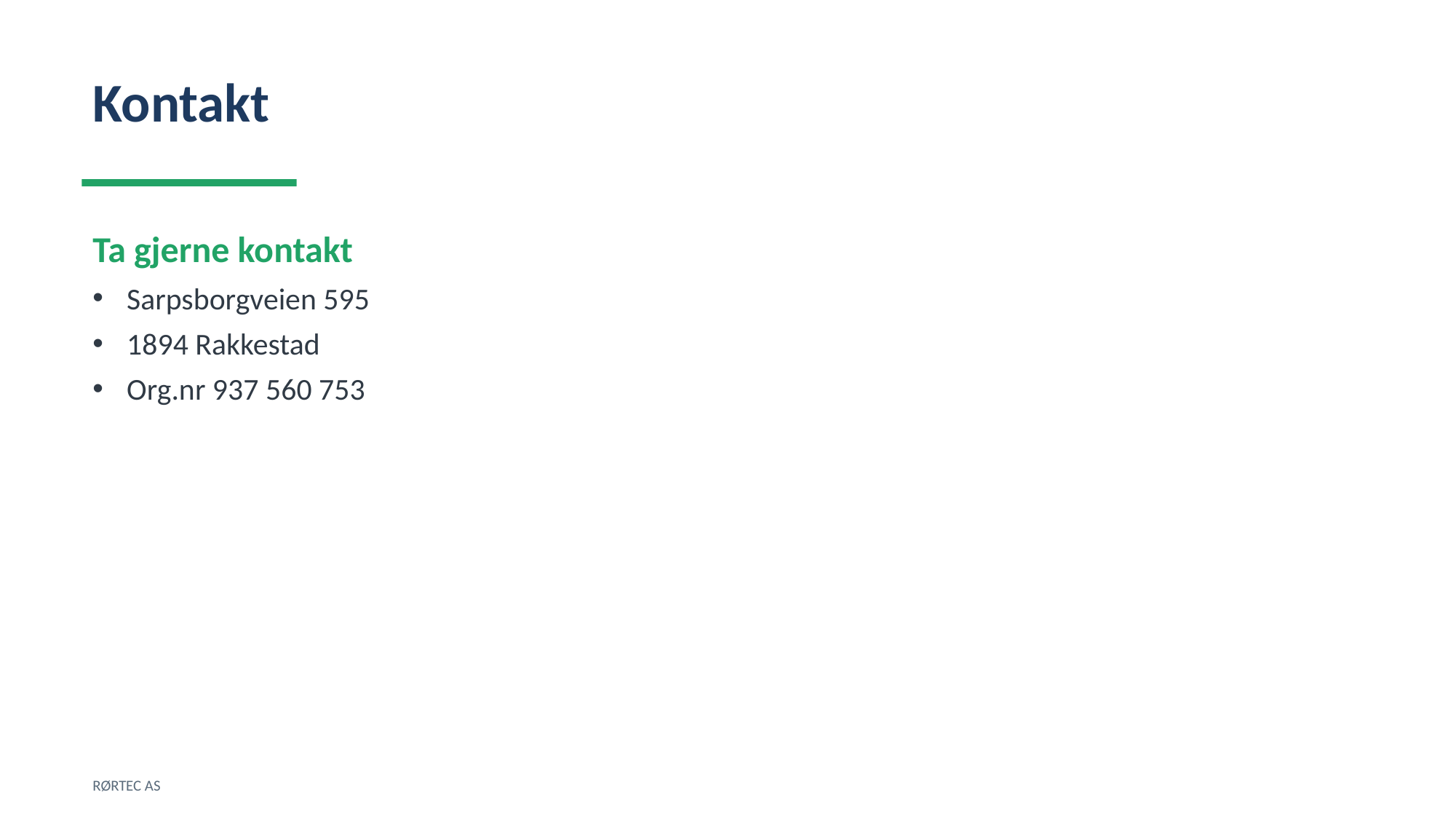

Kontakt

Ta gjerne kontakt
Sarpsborgveien 595
1894 Rakkestad
Org.nr 937 560 753
RØRTEC AS